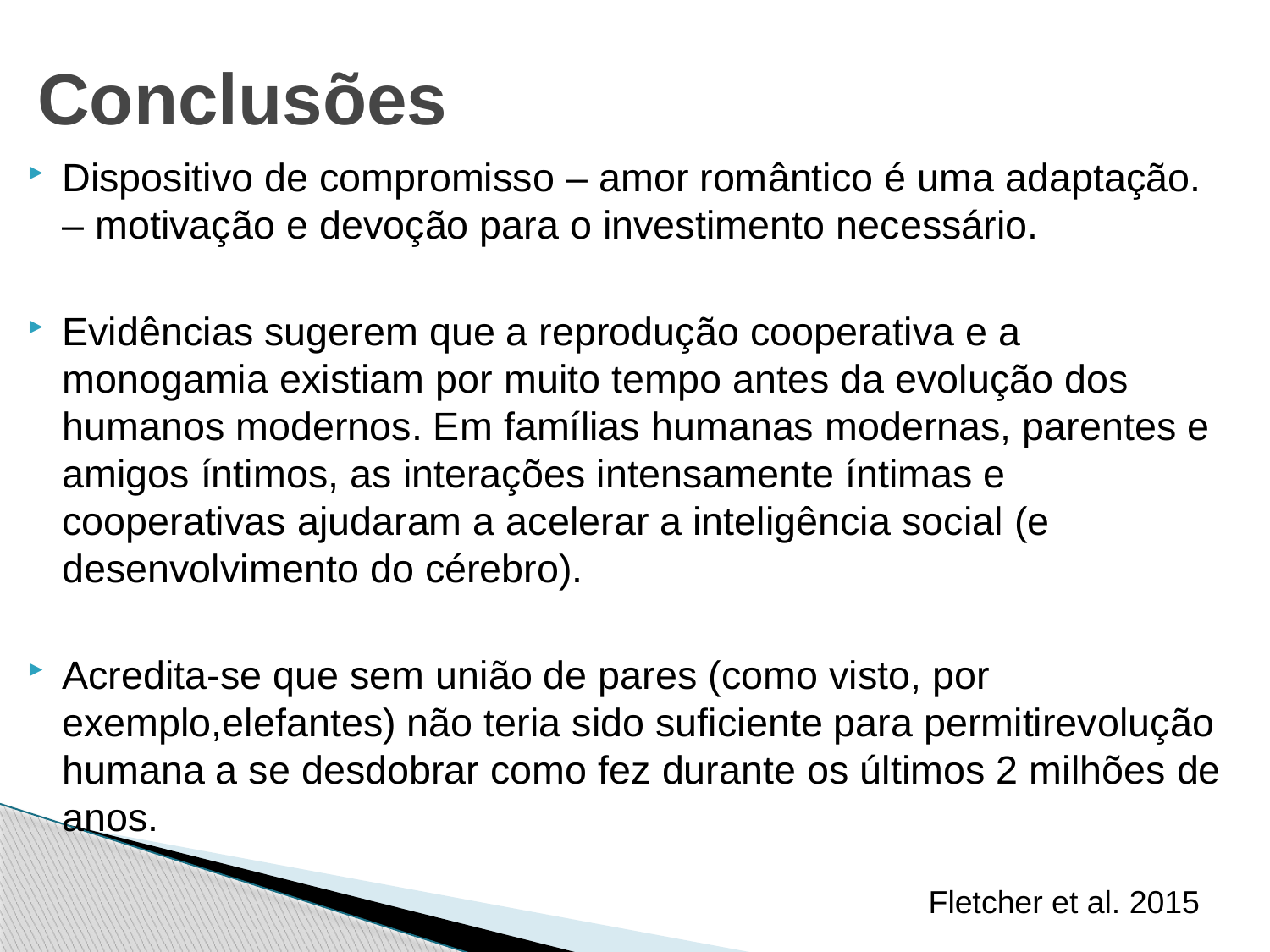

Conclusões
Dispositivo de compromisso – amor romântico é uma adaptação. – motivação e devoção para o investimento necessário.

Evidências sugerem que a reprodução cooperativa e a monogamia existiam por muito tempo antes da evolução dos humanos modernos. Em famílias humanas modernas, parentes e amigos íntimos, as interações intensamente íntimas e cooperativas ajudaram a acelerar a inteligência social (e desenvolvimento do cérebro).

Acredita-se que sem união de pares (como visto, por exemplo,elefantes) não teria sido suficiente para permitirevolução humana a se desdobrar como fez durante os últimos 2 milhões de anos.
Fletcher et al. 2015